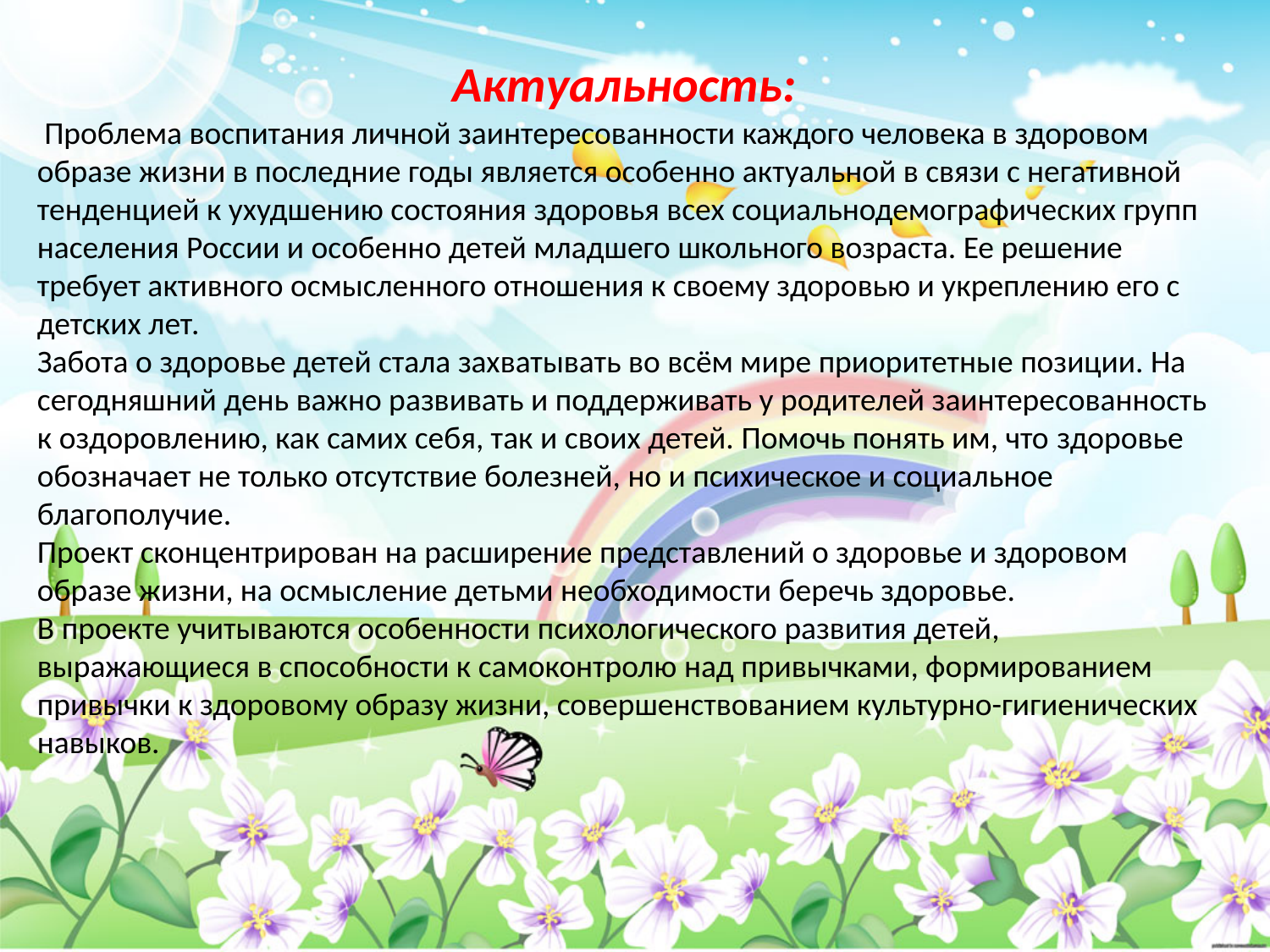

#
Актуальность:
 Проблема воспитания личной заинтересованности каждого человека в здоровом образе жизни в последние годы является особенно актуальной в связи с негативной тенденцией к ухудшению состояния здоровья всех социальнодемографических групп населения России и особенно детей младшего школьного возраста. Ее решение требует активного осмысленного отношения к своему здоровью и укреплению его с детских лет.
Забота о здоровье детей стала захватывать во всём мире приоритетные позиции. На сегодняшний день важно развивать и поддерживать у родителей заинтересованность к оздоровлению, как самих себя, так и своих детей. Помочь понять им, что здоровье обозначает не только отсутствие болезней, но и психическое и социальное благополучие.
Проект сконцентрирован на расширение представлений о здоровье и здоровом образе жизни, на осмысление детьми необходимости беречь здоровье.  
В проекте учитываются особенности психологического развития детей, выражающиеся в способности к самоконтролю над привычками, формированием привычки к здоровому образу жизни, совершенствованием культурно-гигиенических навыков.